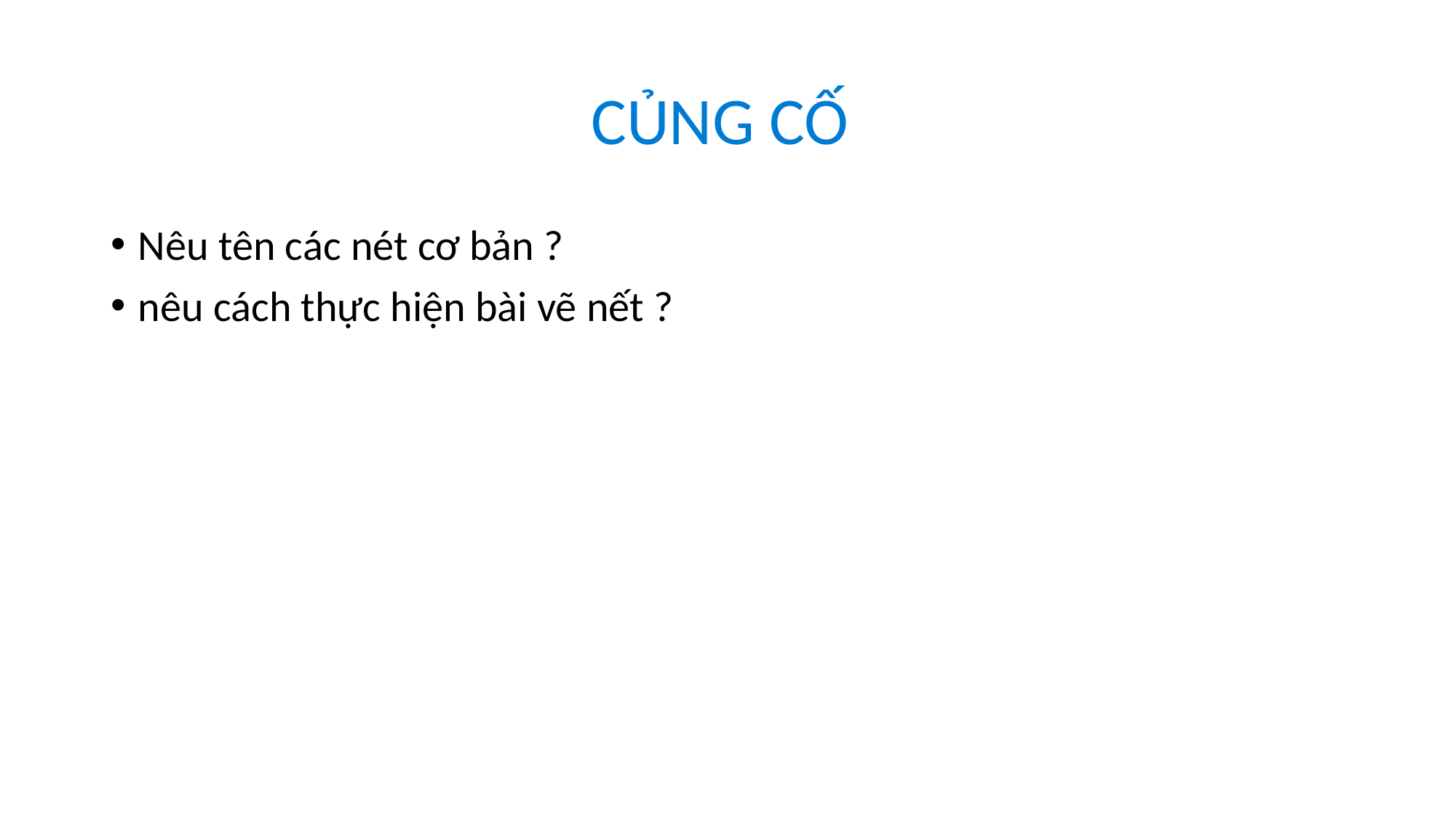

# CỦNG CỐ
Nêu tên các nét cơ bản ?
nêu cách thực hiện bài vẽ nết ?